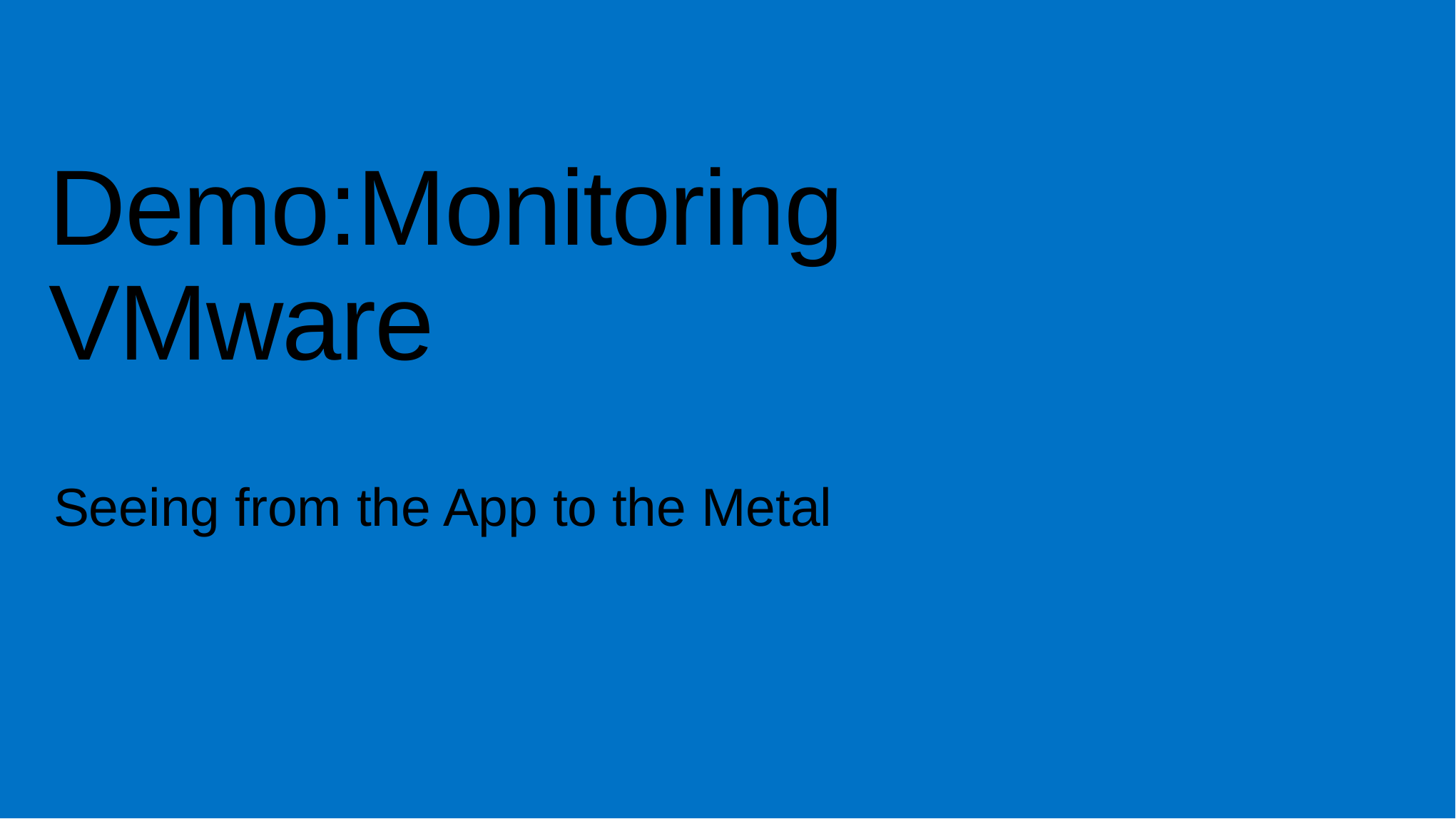

# Demo:Monitoring VMware
Seeing from the App to the Metal